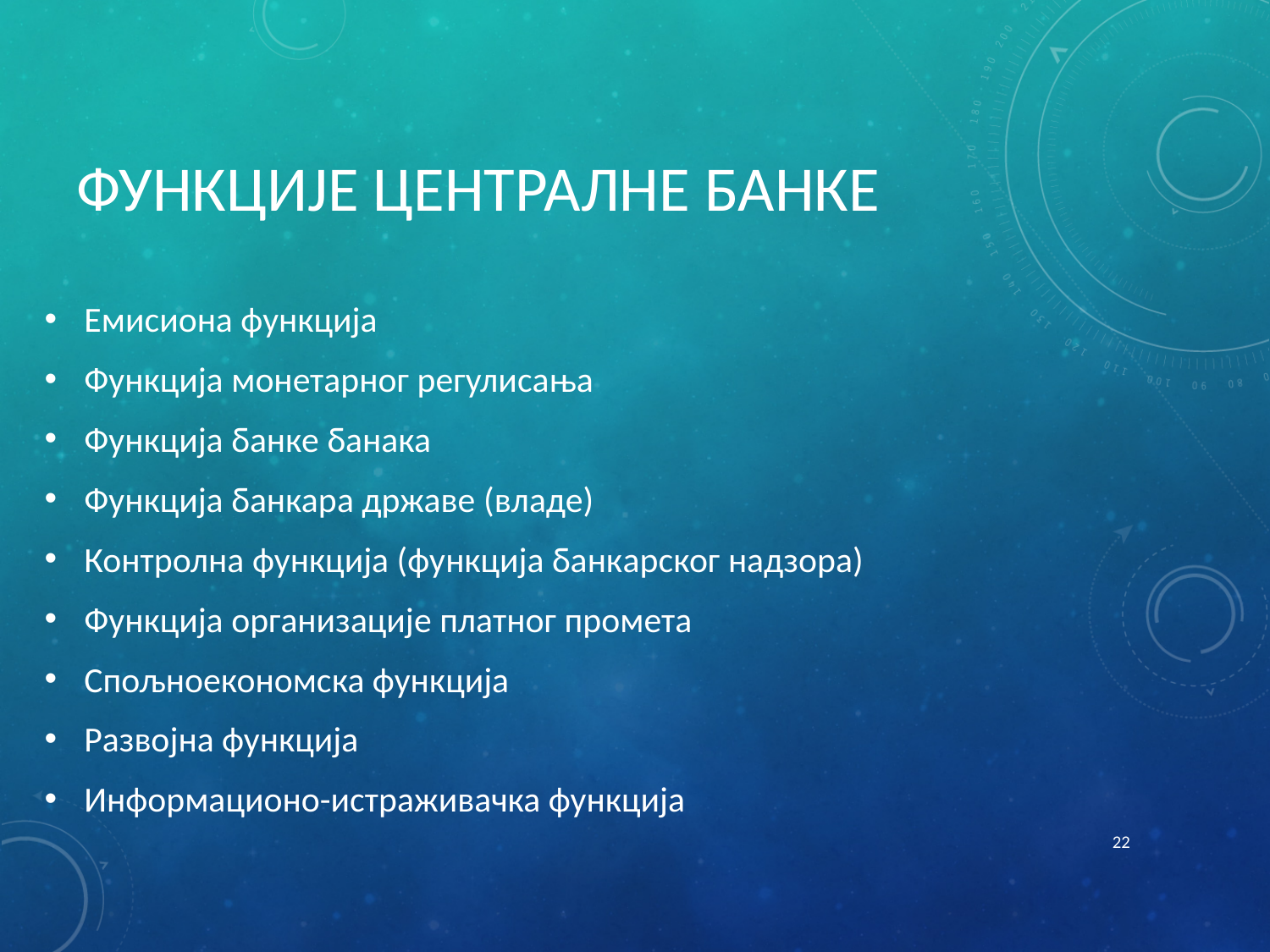

# ФУНКЦИЈЕ ЦЕНТРАЛНЕ БАНКЕ
Емисиона функција
Функција монетарног регулисања
Функција банке банака
Функција банкара државе (владе)
Контролна функција (функција банкарског надзора)
Функција организације платног промета
Спољноекономска функција
Развојна функција
Информационо-истраживачка функција
22